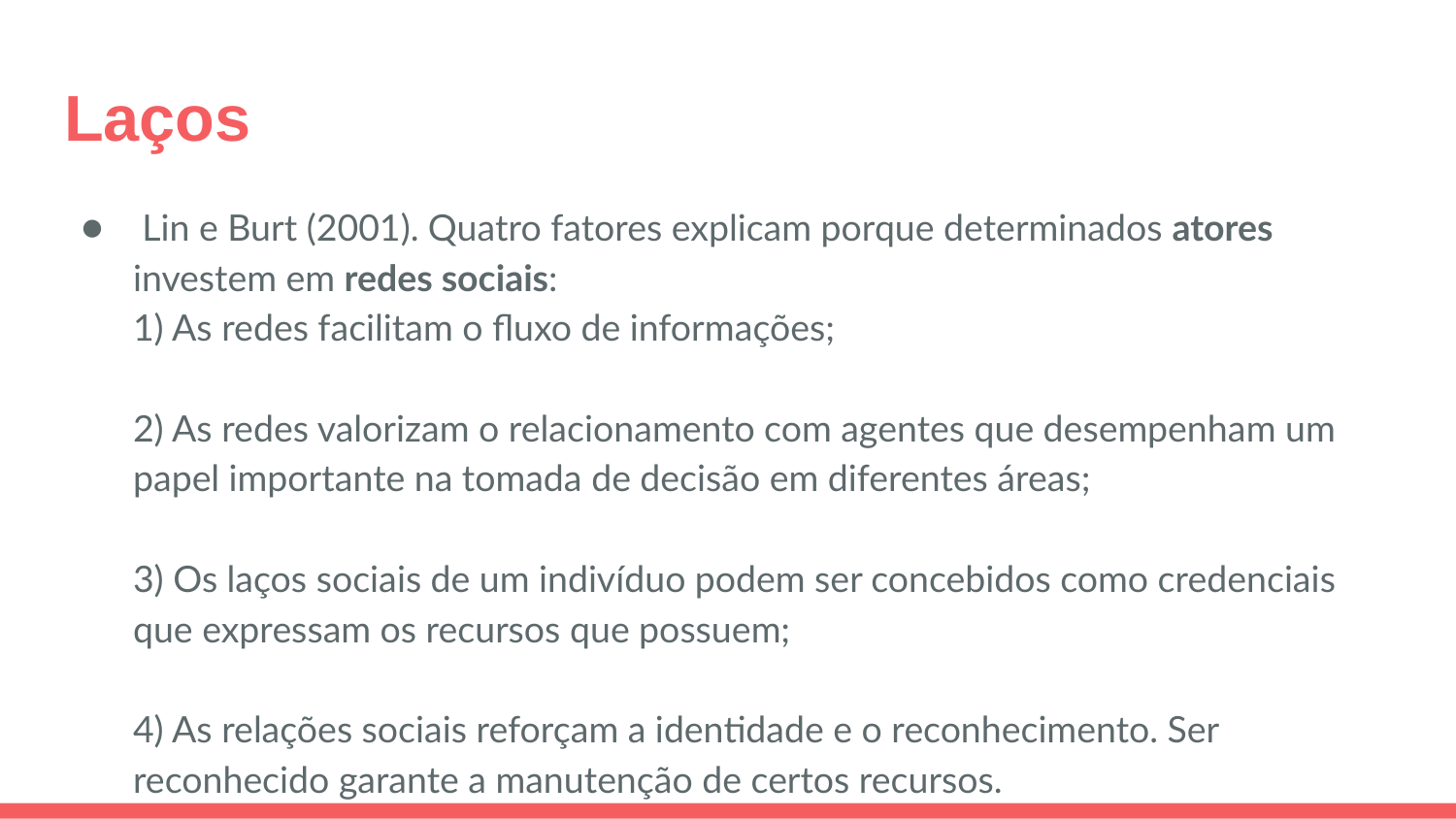

# Laços
 Lin e Burt (2001). Quatro fatores explicam porque determinados atores investem em redes sociais:
1) As redes facilitam o fluxo de informações;
2) As redes valorizam o relacionamento com agentes que desempenham um papel importante na tomada de decisão em diferentes áreas;
3) Os laços sociais de um indivíduo podem ser concebidos como credenciais que expressam os recursos que possuem;
4) As relações sociais reforçam a identidade e o reconhecimento. Ser reconhecido garante a manutenção de certos recursos.